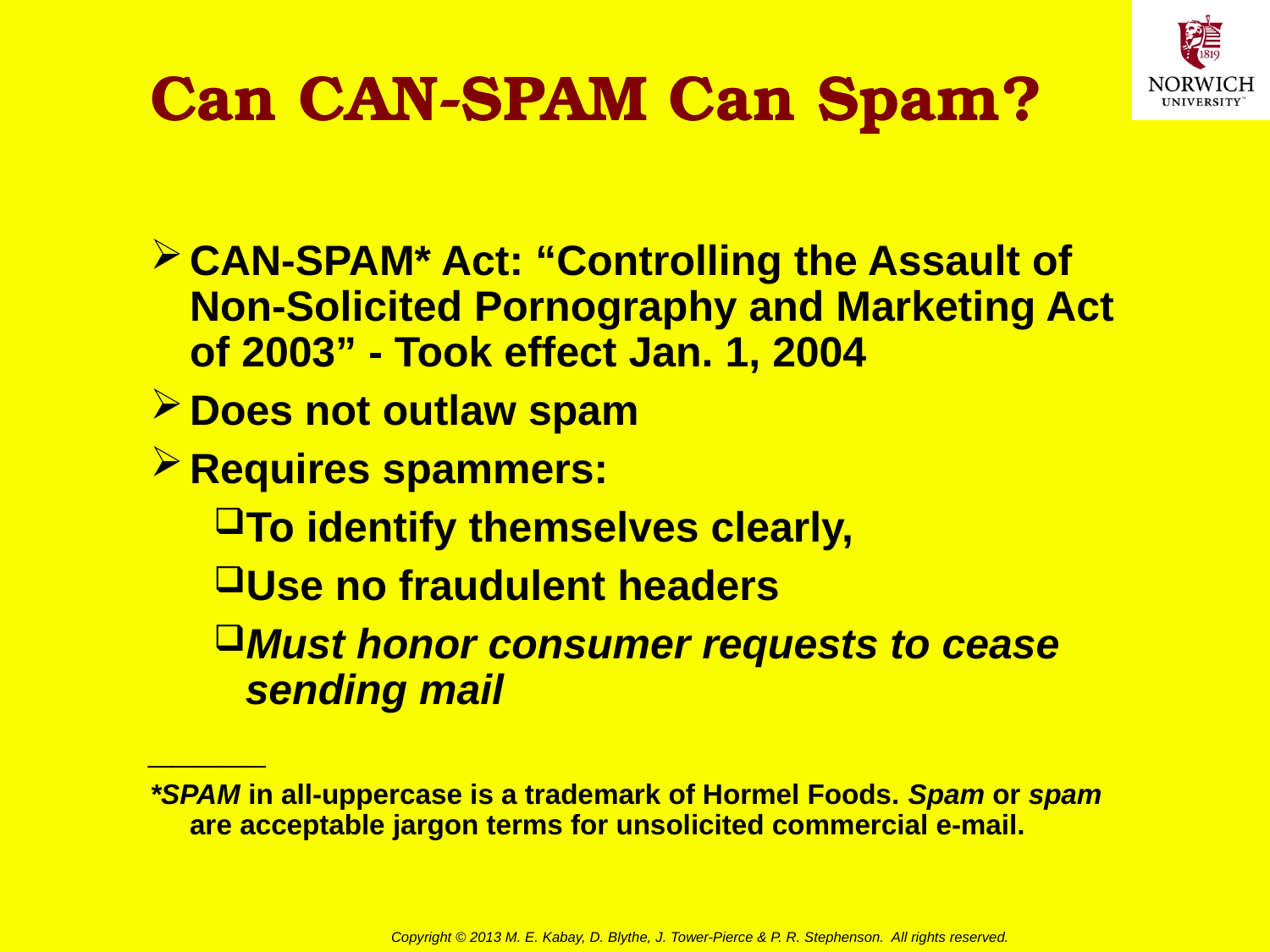

# Can CAN-SPAM Can Spam?
CAN-SPAM* Act: “Controlling the Assault of Non-Solicited Pornography and Marketing Act of 2003” - Took effect Jan. 1, 2004
Does not outlaw spam
Requires spammers:
To identify themselves clearly,
Use no fraudulent headers
Must honor consumer requests to cease sending mail
_____
*SPAM in all-uppercase is a trademark of Hormel Foods. Spam or spam are acceptable jargon terms for unsolicited commercial e-mail.